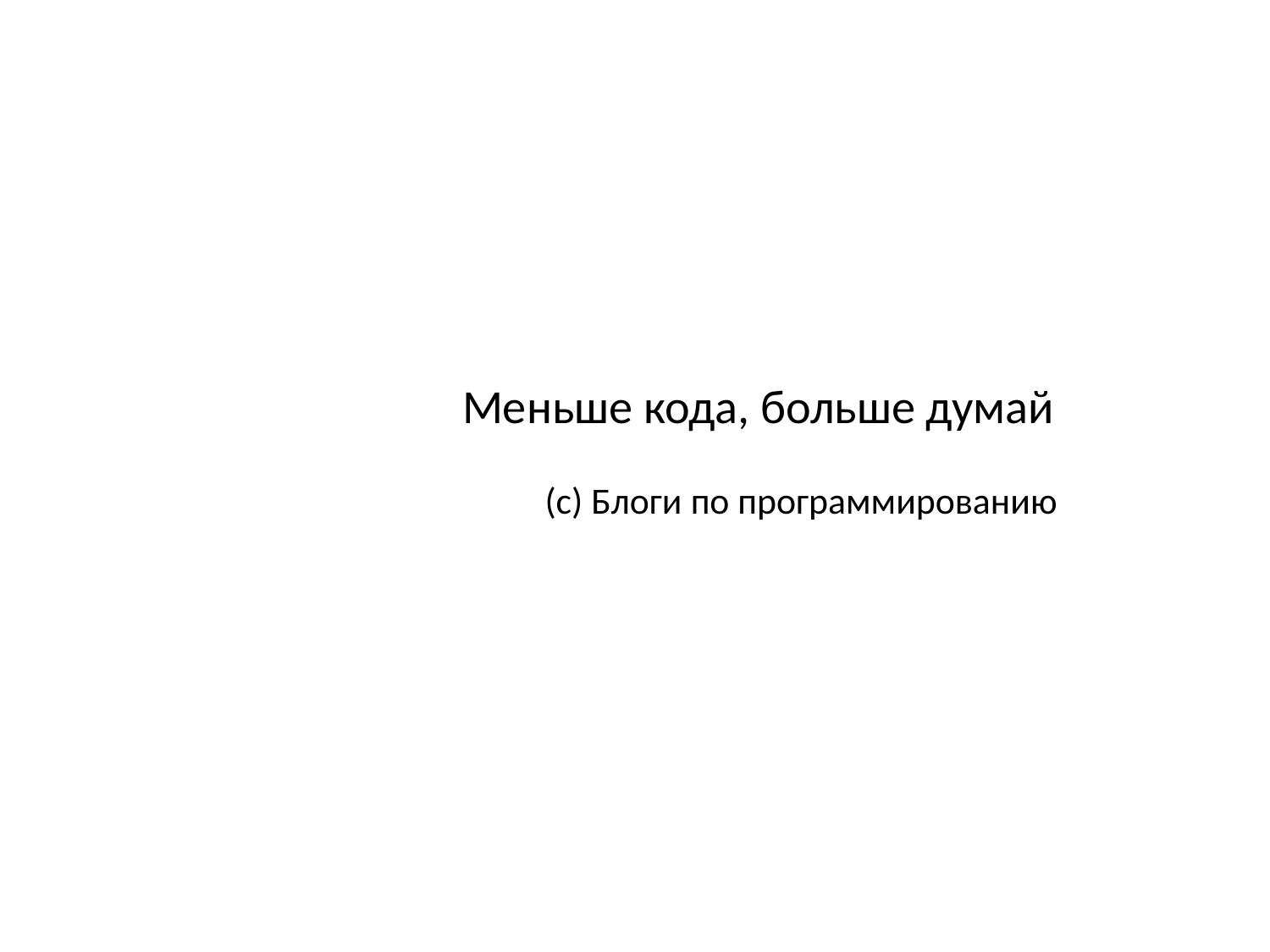

#
Меньше кода, больше думай

(c) Блоги по программированию